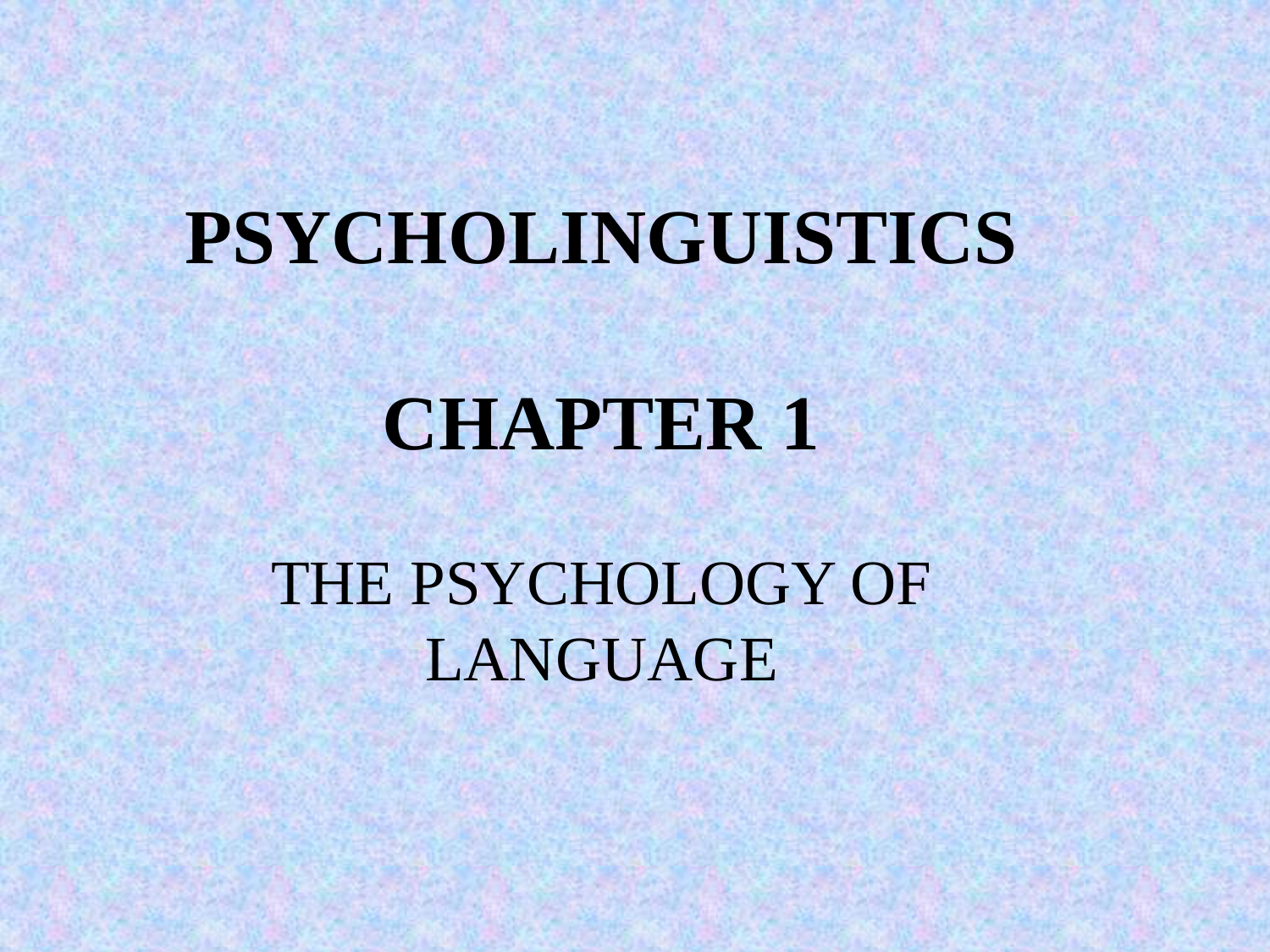

# PSYCHOLINGUISTICS CHAPTER 1 THE PSYCHOLOGY OF LANGUAGE